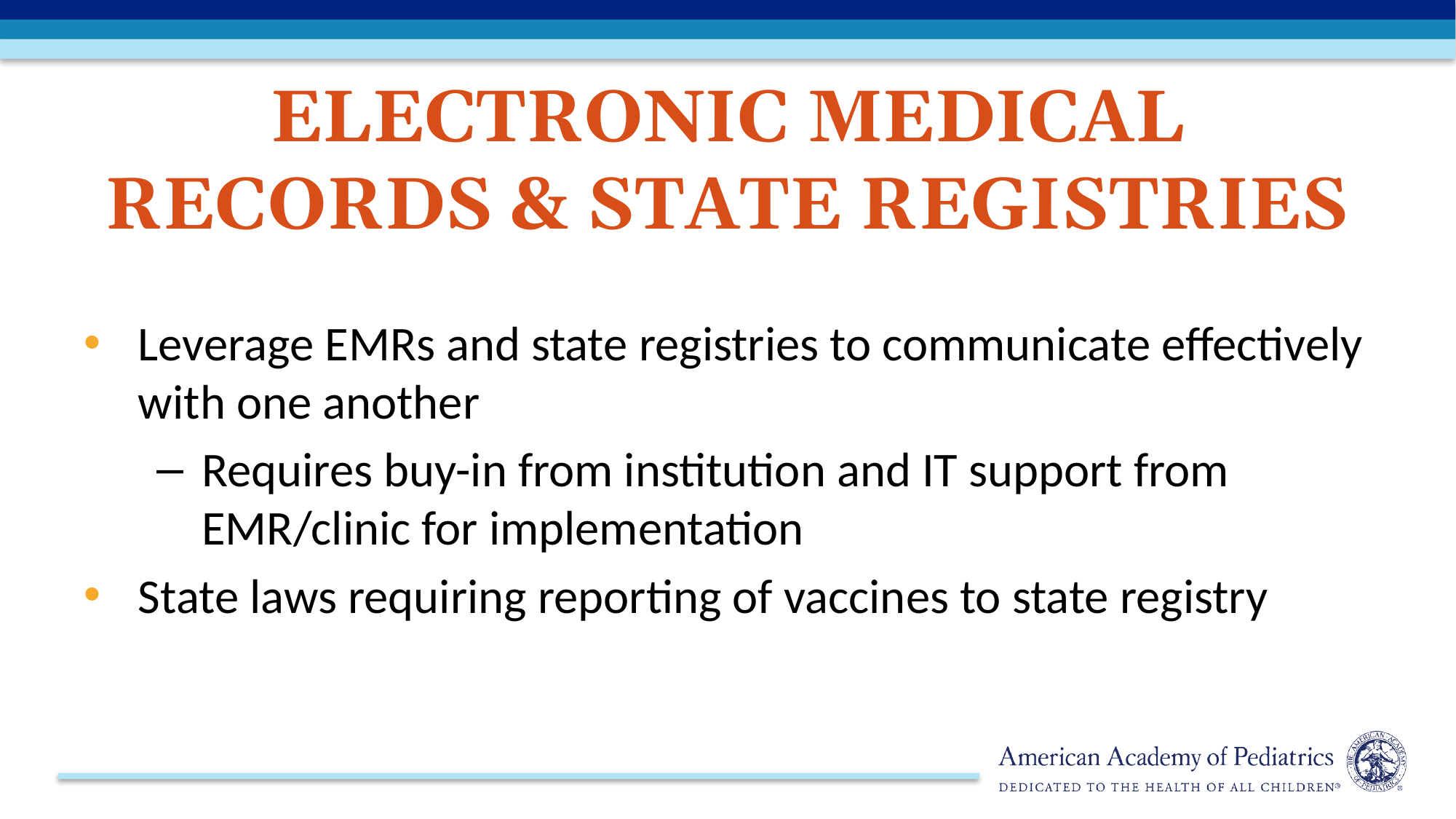

# Electronic Medical Records & State Registries
Leverage EMRs and state registries to communicate effectively with one another
Requires buy-in from institution and IT support from EMR/clinic for implementation
State laws requiring reporting of vaccines to state registry